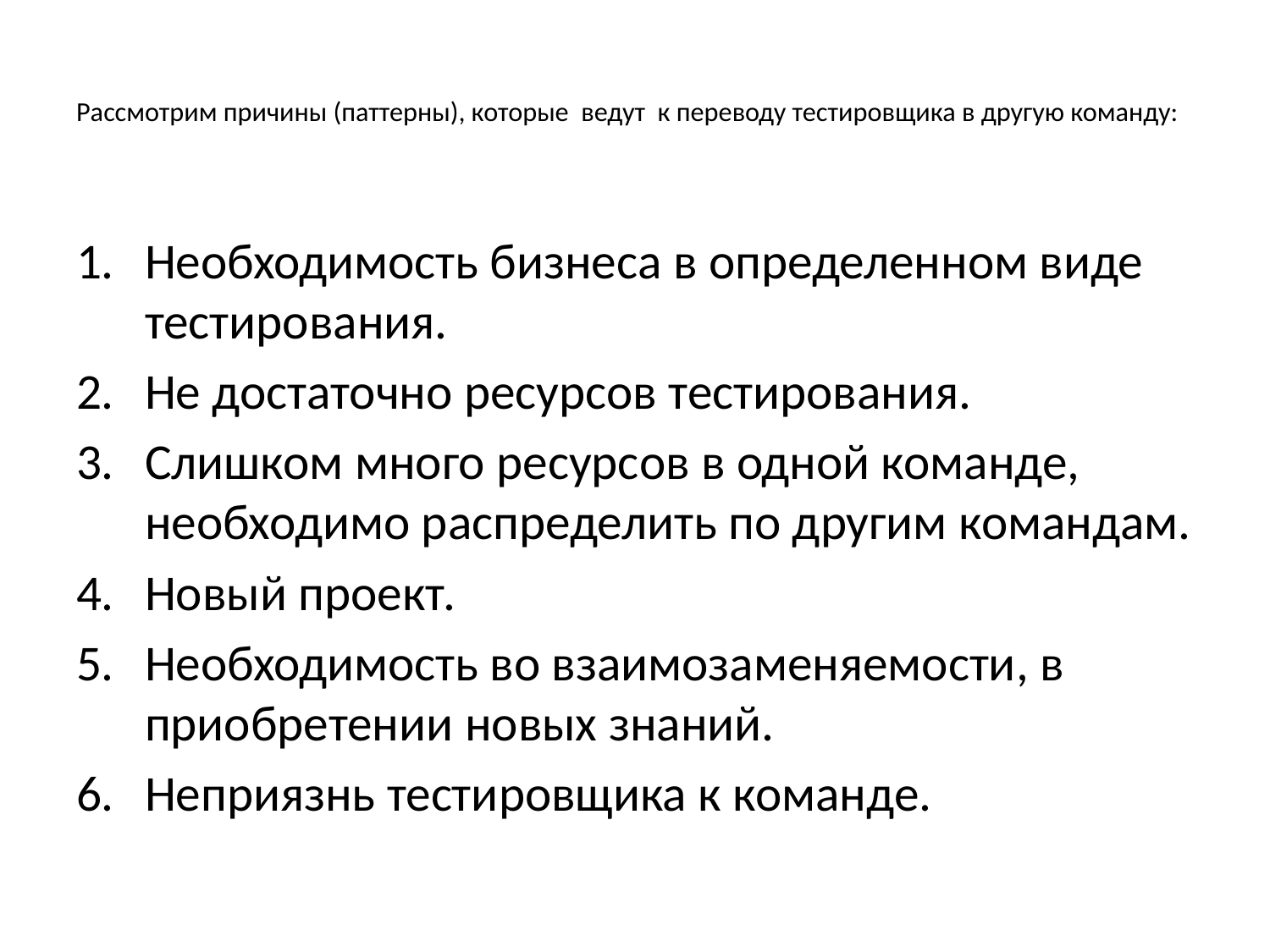

# Рассмотрим причины (паттерны), которые  ведут  к переводу тестировщика в другую команду:
Необходимость бизнеса в определенном виде тестирования.
Не достаточно ресурсов тестирования.
Слишком много ресурсов в одной команде, необходимо распределить по другим командам.
Новый проект.
Необходимость во взаимозаменяемости, в приобретении новых знаний.
Неприязнь тестировщика к команде.